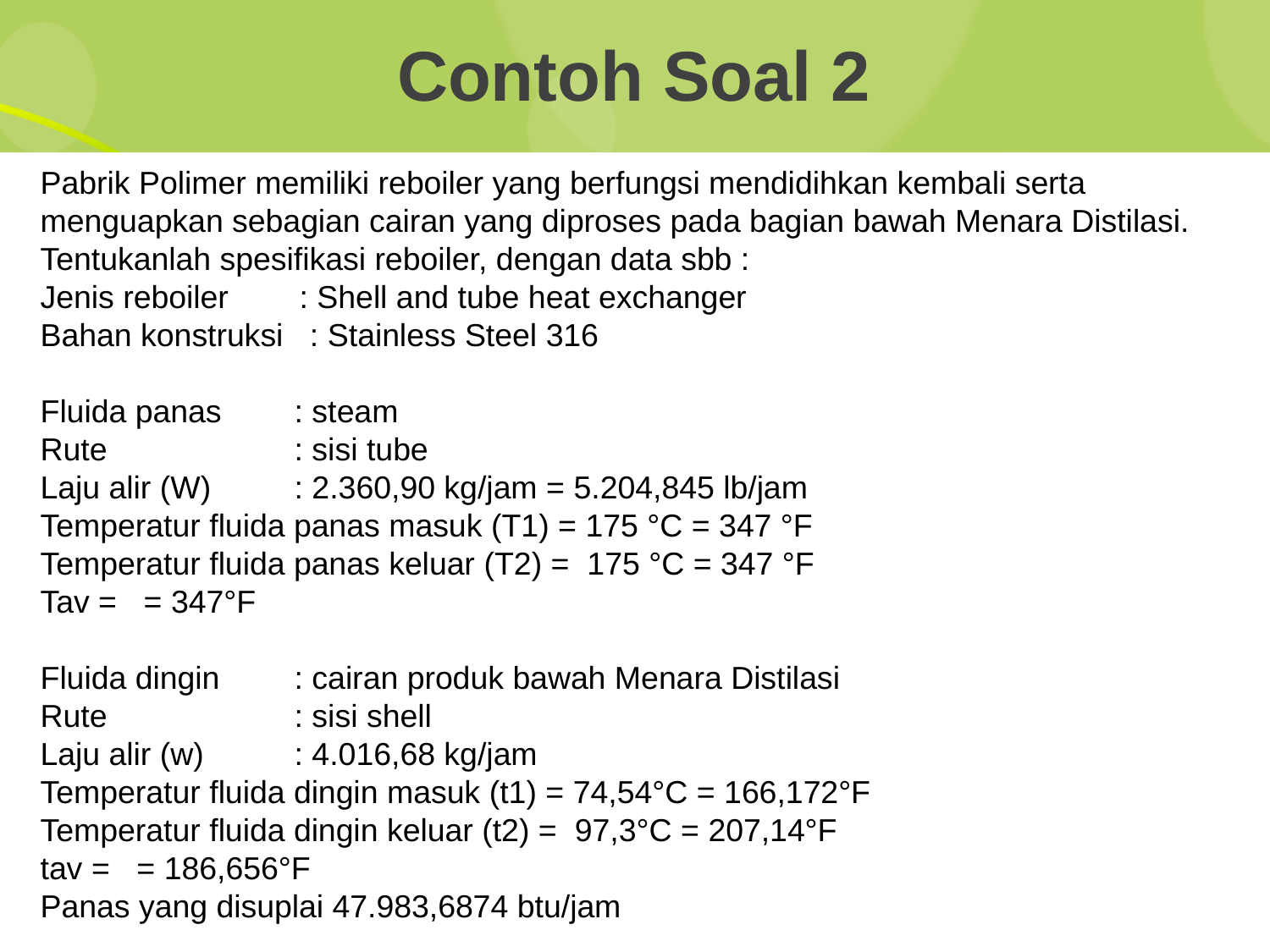

# Contoh Soal 2
Pabrik Polimer memiliki reboiler yang berfungsi mendidihkan kembali serta menguapkan sebagian cairan yang diproses pada bagian bawah Menara Distilasi. Tentukanlah spesifikasi reboiler, dengan data sbb :
Jenis reboiler        : Shell and tube heat exchanger
Bahan konstruksi   : Stainless Steel 316

Fluida panas 	: steam
Rute 		: sisi tube
Laju alir (W) 	: 2.360,90 kg/jam = 5.204,845 lb/jam
Temperatur fluida panas masuk (T1) = 175 °C = 347 °F
Temperatur fluida panas keluar (T2) =  175 °C = 347 °F
Tav =   = 347°F

Fluida dingin 	: cairan produk bawah Menara Distilasi
Rute 		: sisi shell
Laju alir (w) 	: 4.016,68 kg/jam
Temperatur fluida dingin masuk (t1) = 74,54°C = 166,172°F
Temperatur fluida dingin keluar (t2) =  97,3°C = 207,14°F
tav =   = 186,656°F
Panas yang disuplai 47.983,6874 btu/jam